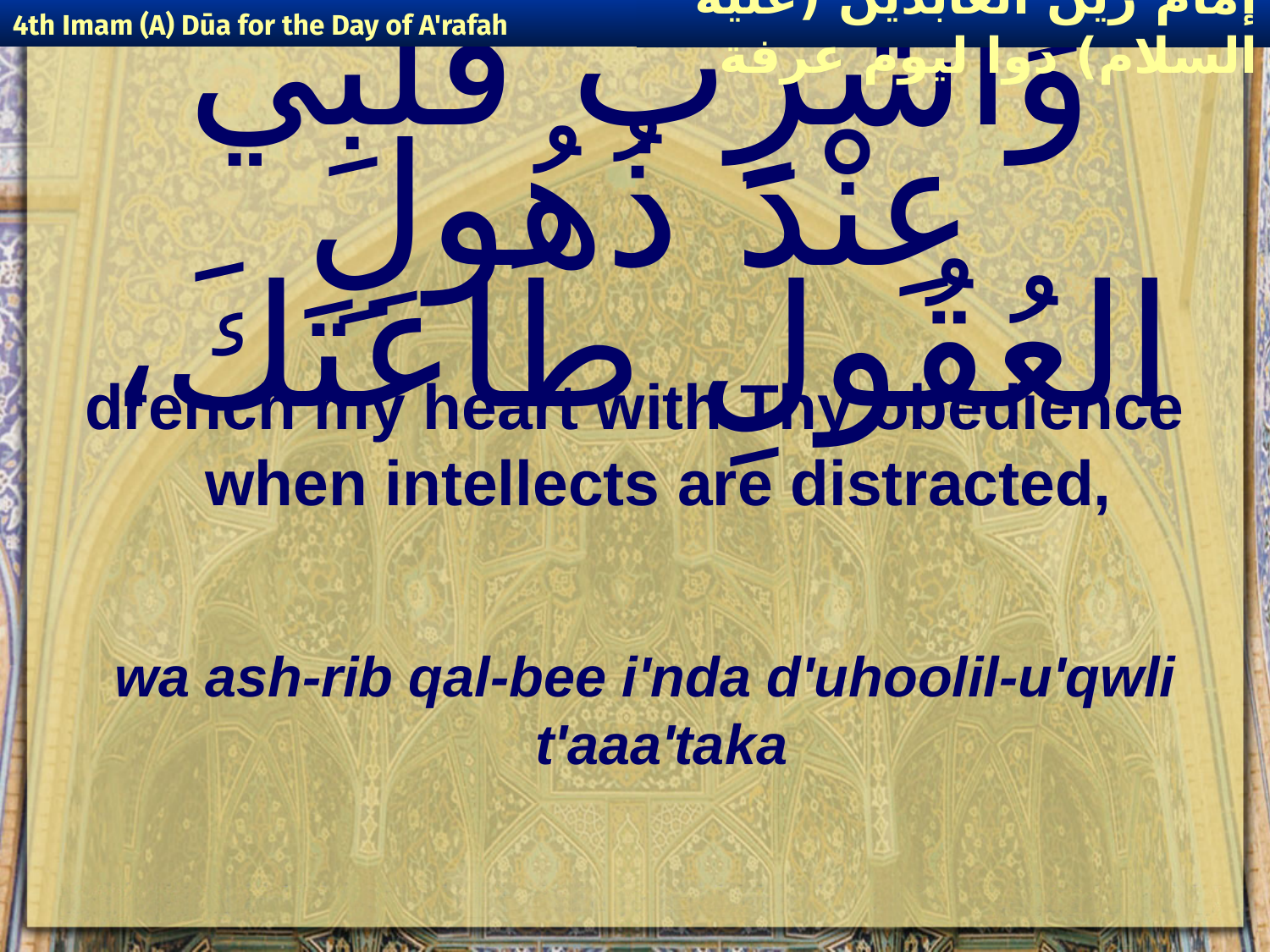

4th Imam (A) Dūa for the Day of A'rafah
إمام زين العابدين (عليه السلام) دوا ليوم عرفة
# وَأَشْرِبْ قَلْبِي عِنْدَ ذُهُولِ العُقُولِ طَاعَتَكَ،
drench my heart with Thy obedience when intellects are distracted,
wa ash-rib qal-bee i'nda d'uhoolil-u'qwli t'aaa'taka